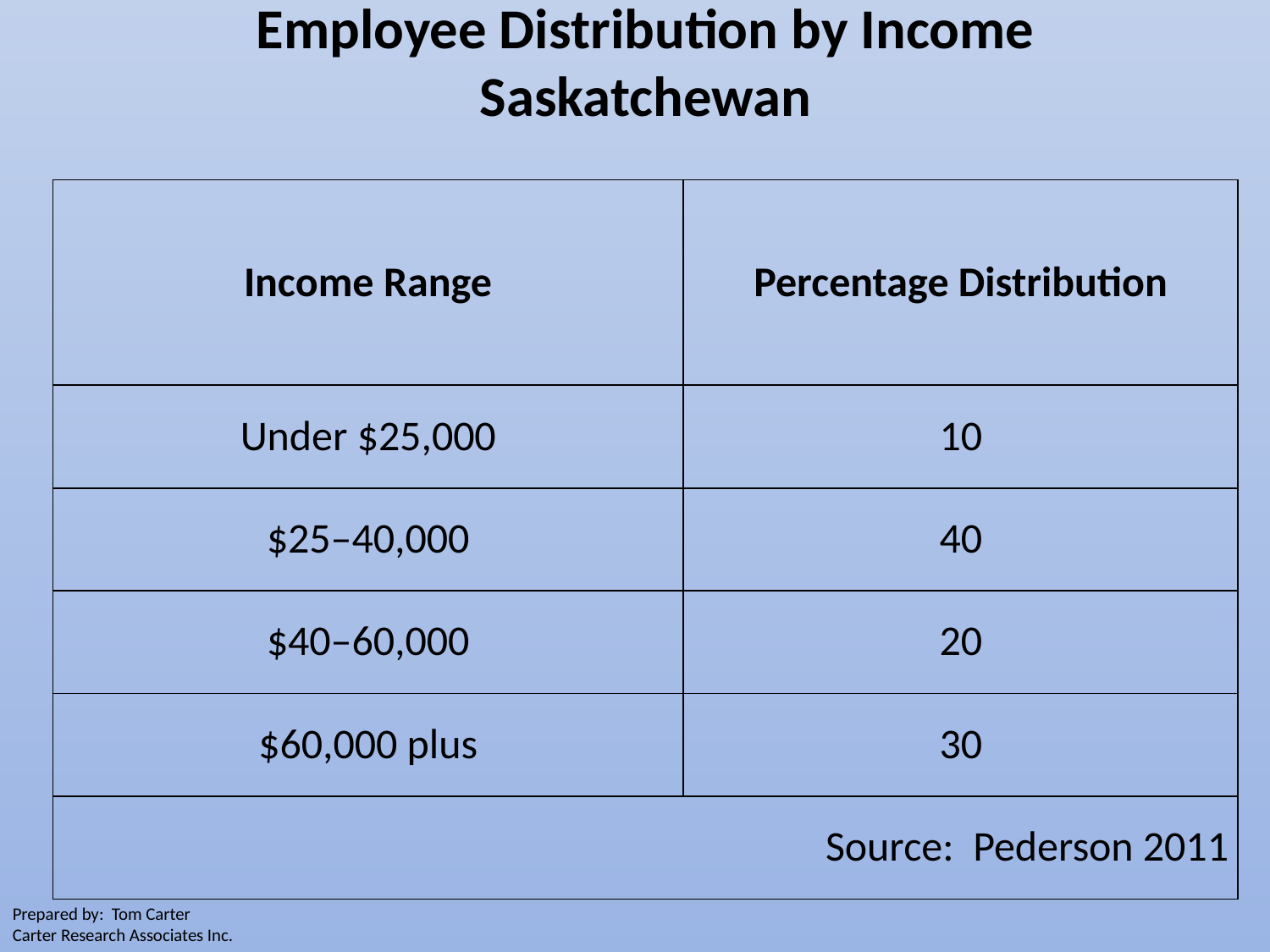

Employee Distribution by Income
Saskatchewan

| Income Range | Percentage Distribution |
| --- | --- |
| Under $25,000 | 10 |
| $25–40,000 | 40 |
| $40–60,000 | 20 |
| $60,000 plus | 30 |
| Source: Pederson 2011 |  |
Prepared by:  Tom Carter
Carter Research Associates Inc.